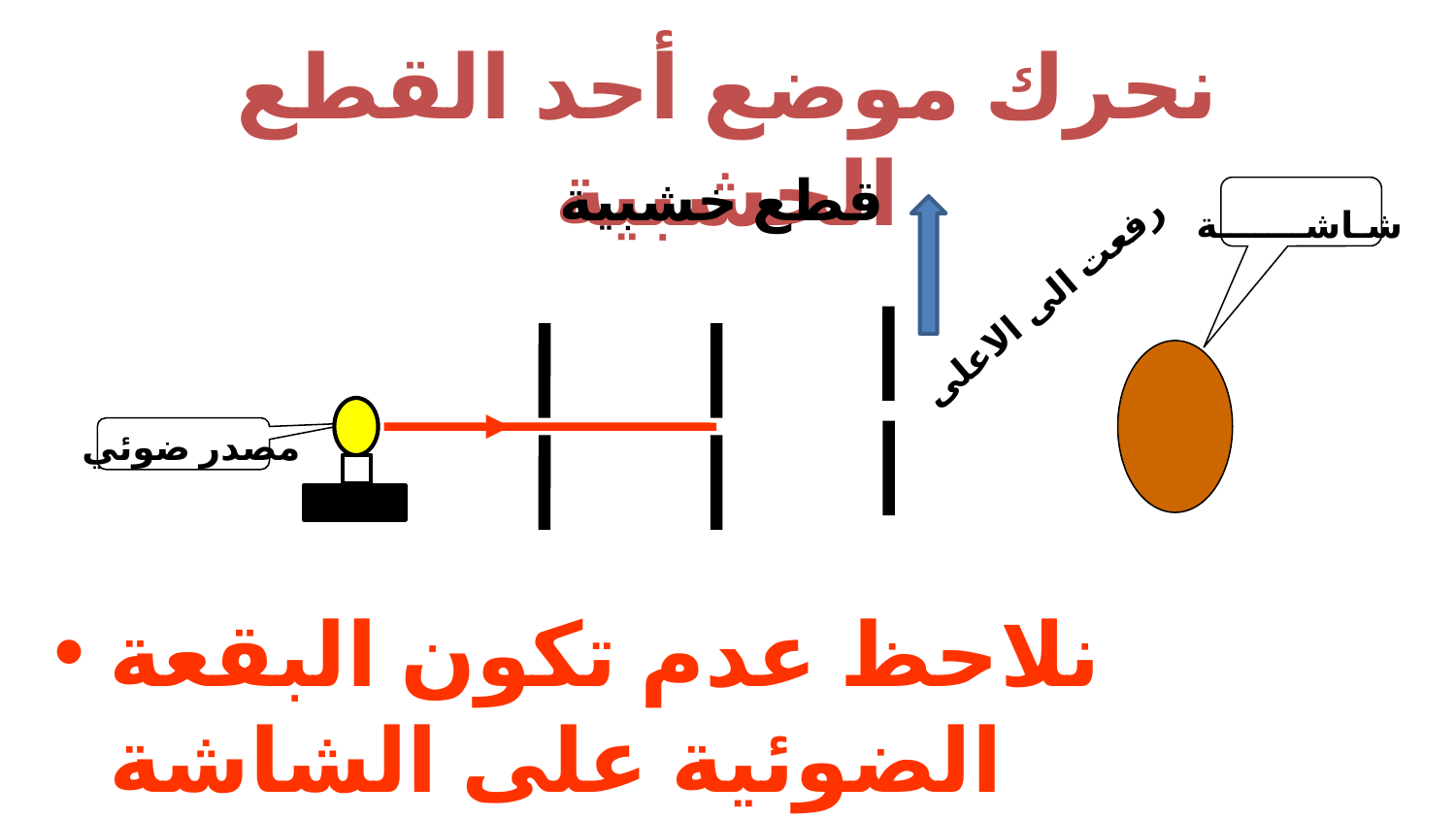

نحرك موضع أحد القطع الخشبية
قطع خشبية

شـاشـــــــة

رفعت الى الاعلى

مصدر ضوئي

نلاحظ عدم تكون البقعة الضوئية على الشاشة